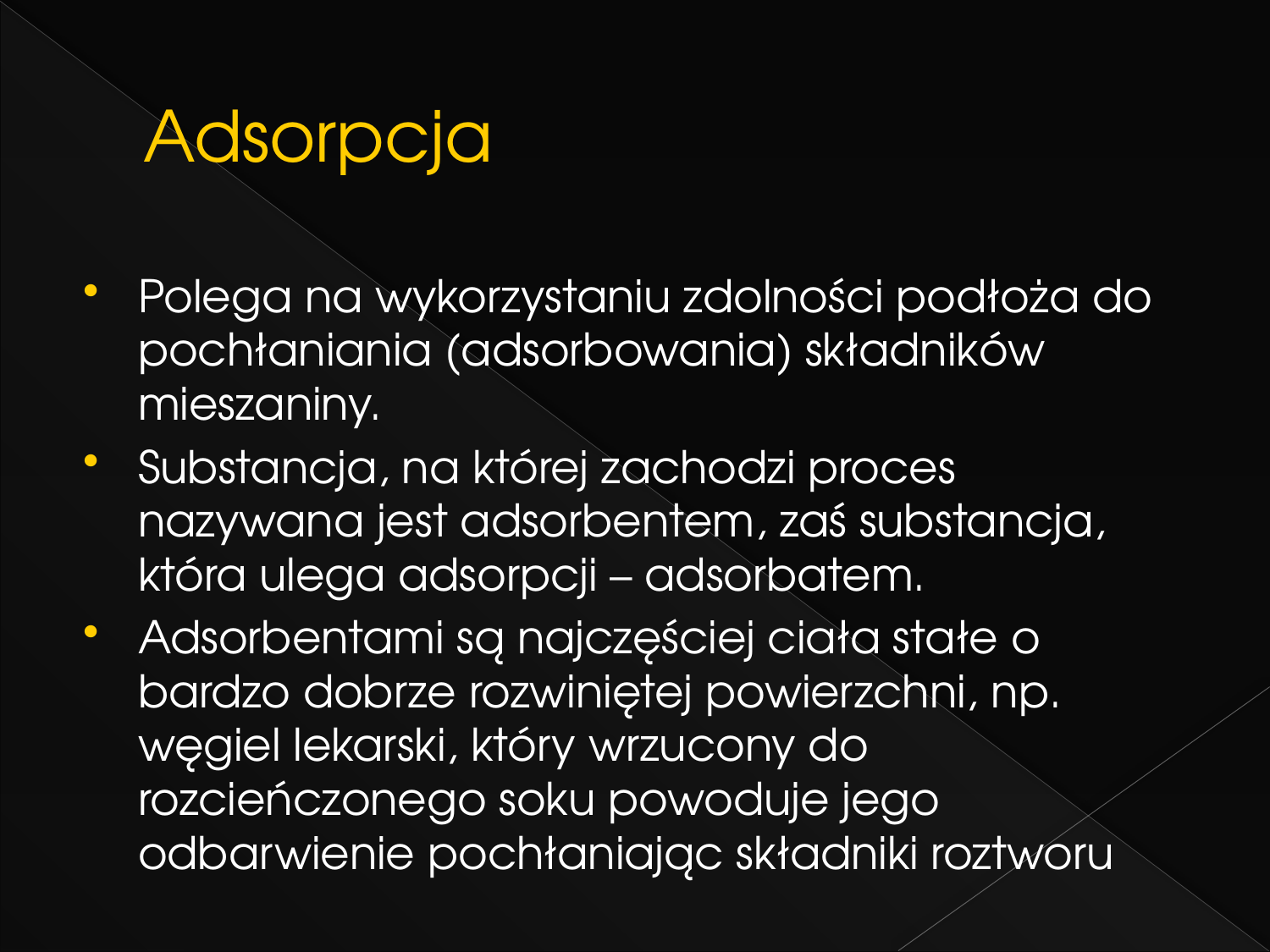

# Adsorpcja
Polega na wykorzystaniu zdolności podłoża do pochłaniania (adsorbowania) składników mieszaniny.
Substancja, na której zachodzi proces nazywana jest adsorbentem, zaś substancja, która ulega adsorpcji – adsorbatem.
Adsorbentami są najczęściej ciała stałe o bardzo dobrze rozwiniętej powierzchni, np. węgiel lekarski, który wrzucony do rozcieńczonego soku powoduje jego odbarwienie pochłaniając składniki roztworu